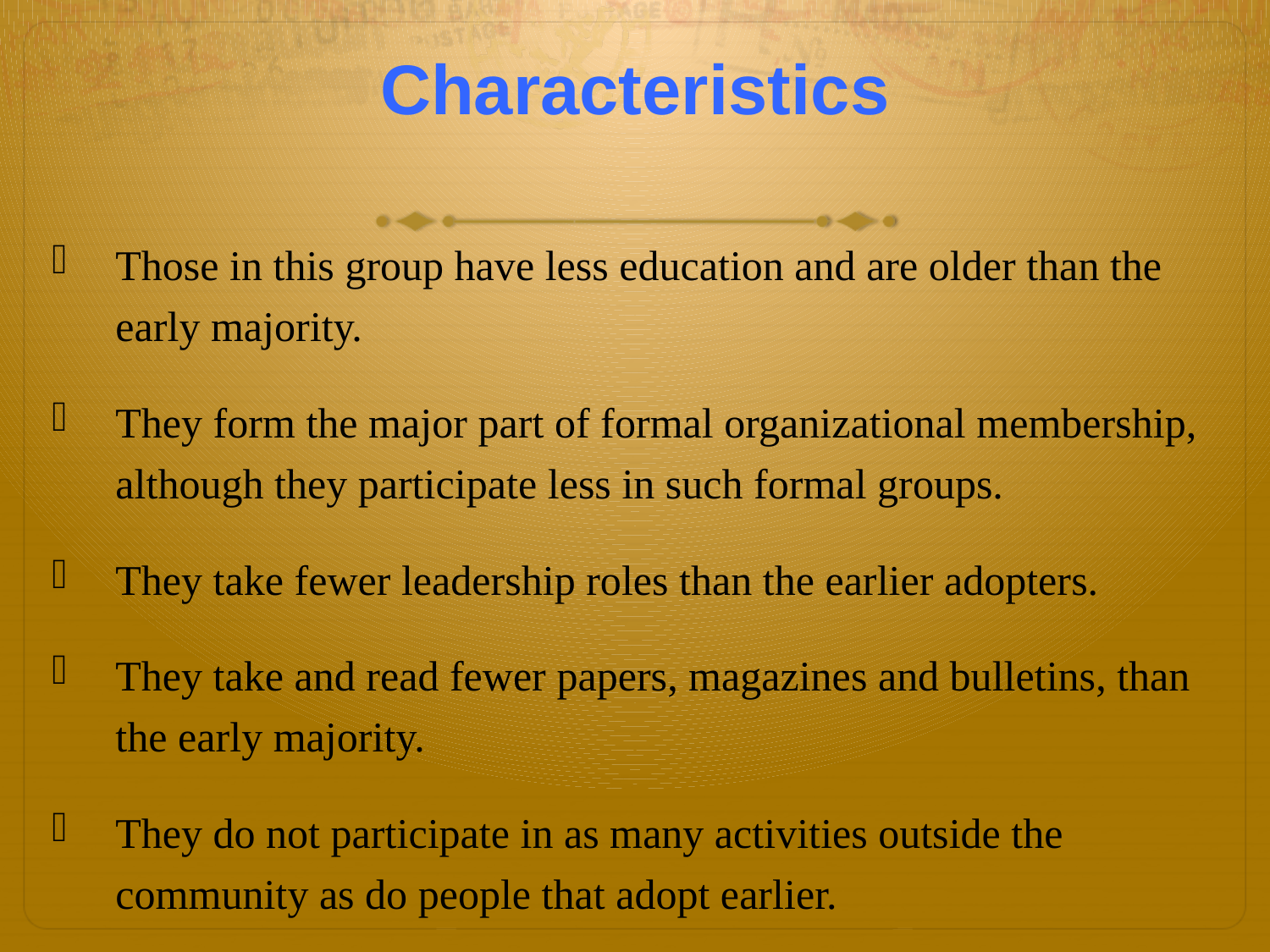

# Characteristics
Those in this group have less education and are older than the early majority.
They form the major part of formal organizational membership, although they participate less in such formal groups.
They take fewer leadership roles than the earlier adopters.
They take and read fewer papers, magazines and bulletins, than the early majority.
They do not participate in as many activities outside the community as do people that adopt earlier.